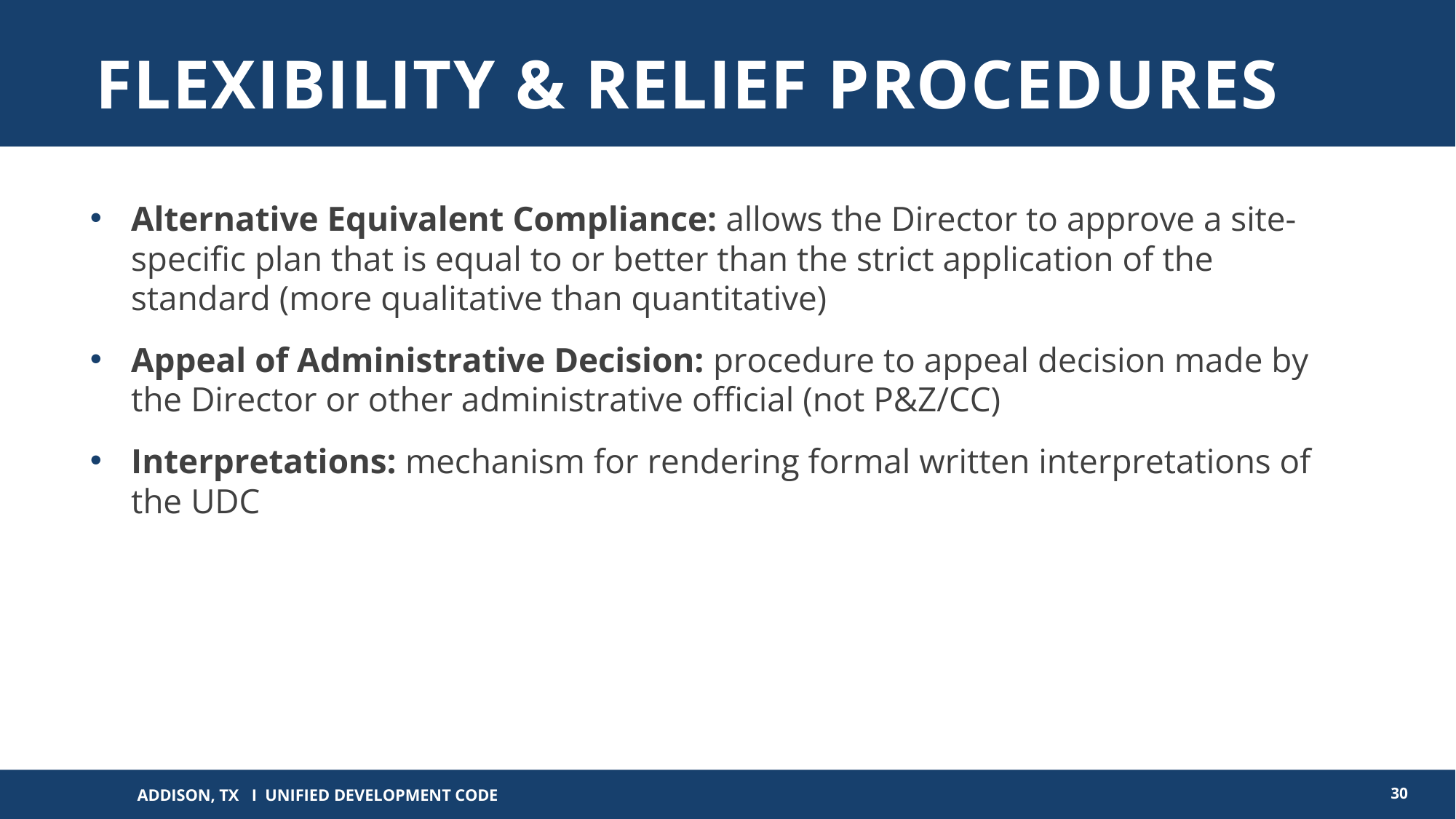

# Flexibility & Relief Procedures
Alternative Equivalent Compliance: allows the Director to approve a site-specific plan that is equal to or better than the strict application of the standard (more qualitative than quantitative)
Appeal of Administrative Decision: procedure to appeal decision made by the Director or other administrative official (not P&Z/CC)
Interpretations: mechanism for rendering formal written interpretations of the UDC

30
Addison, TX   I  Unified Development Code